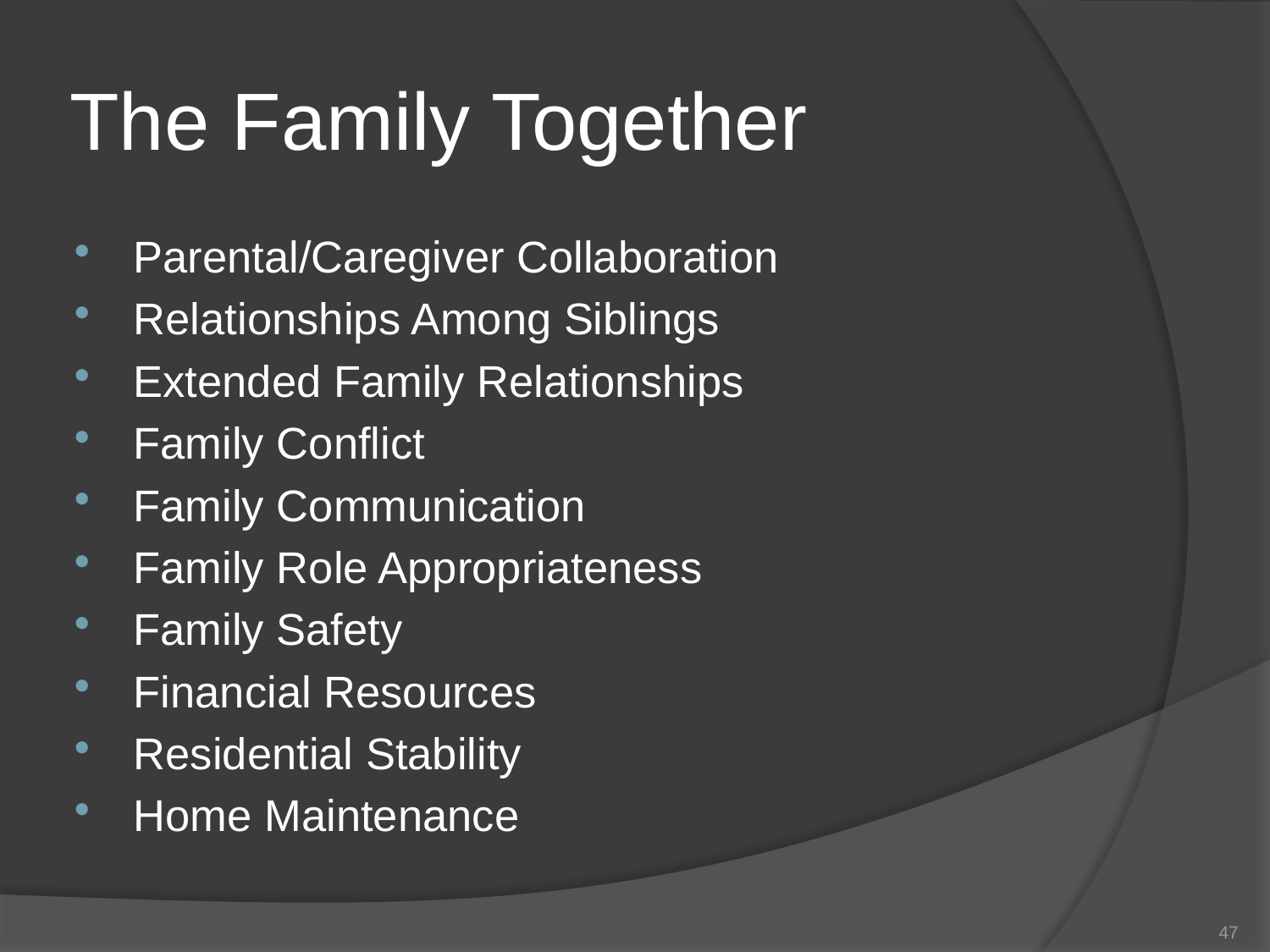

# The Family Together
Parental/Caregiver Collaboration
Relationships Among Siblings
Extended Family Relationships
Family Conflict
Family Communication
Family Role Appropriateness
Family Safety
Financial Resources
Residential Stability
Home Maintenance

47